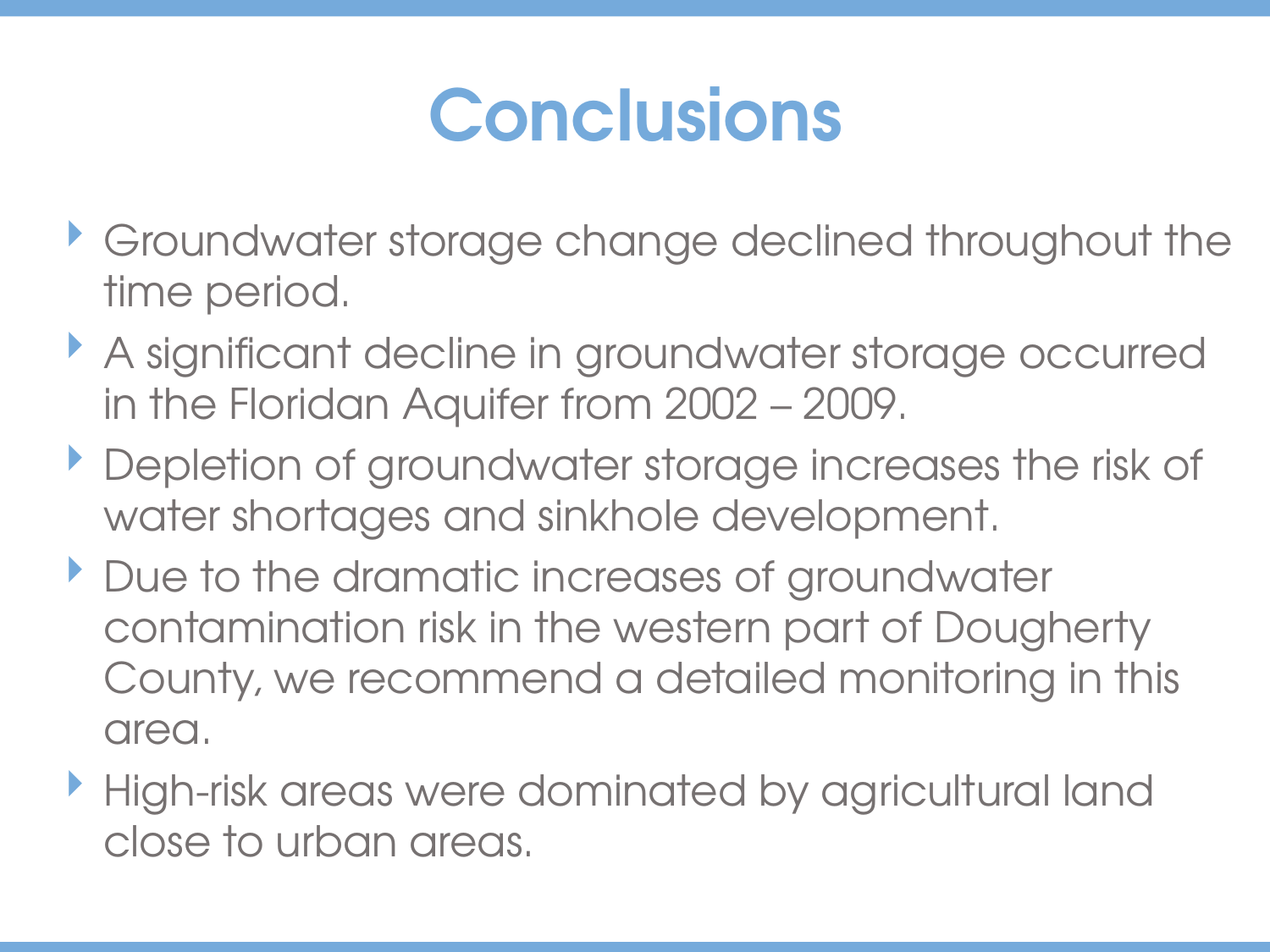

Conclusions
Groundwater storage change declined throughout the time period.
A significant decline in groundwater storage occurred in the Floridan Aquifer from 2002 – 2009.
Depletion of groundwater storage increases the risk of water shortages and sinkhole development.
Due to the dramatic increases of groundwater contamination risk in the western part of Dougherty County, we recommend a detailed monitoring in this area.
High-risk areas were dominated by agricultural land  close to urban areas.